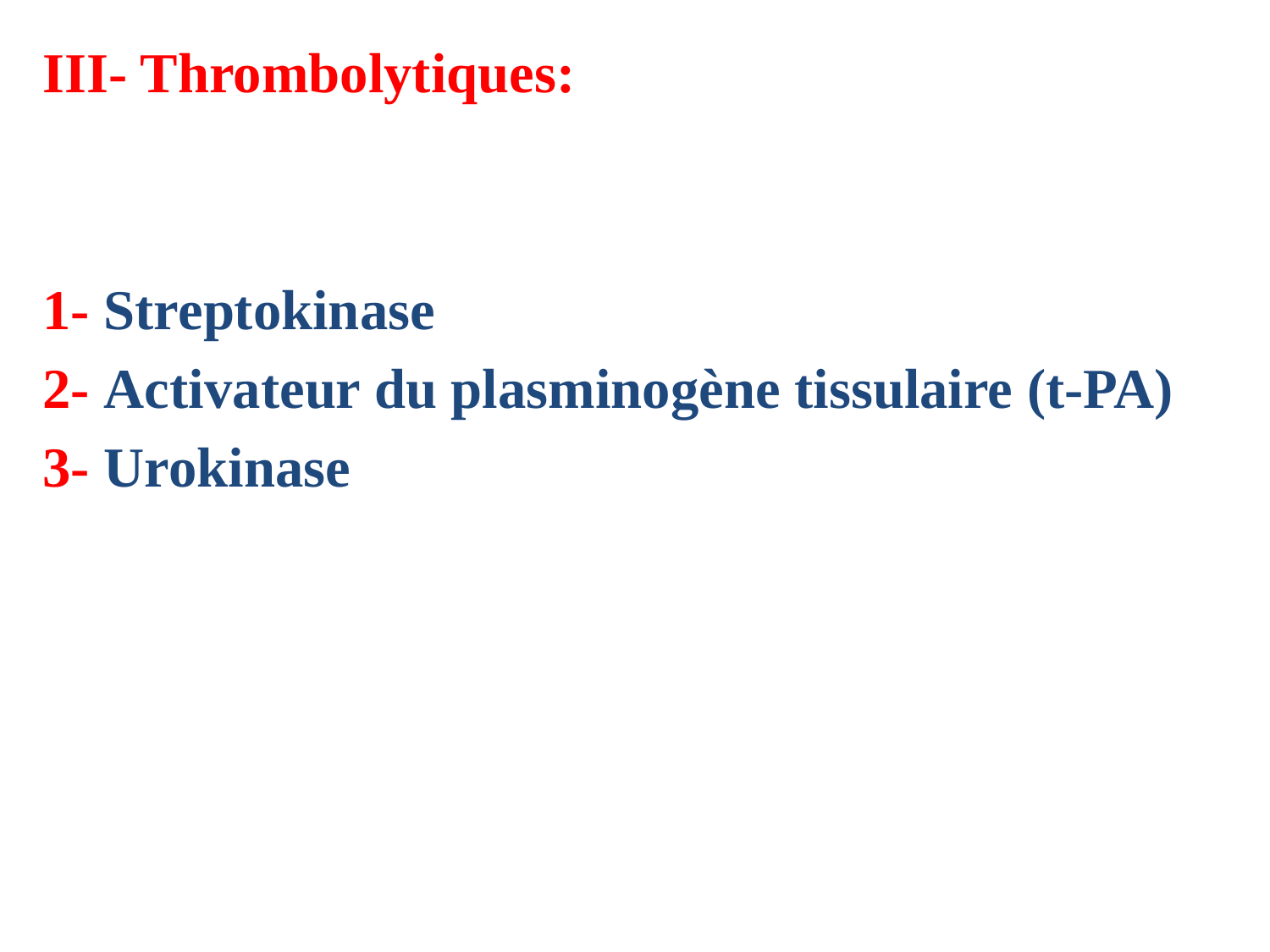

III- Thrombolytiques:

1- Streptokinase
2- Activateur du plasminogène tissulaire (t-PA)
3- Urokinase